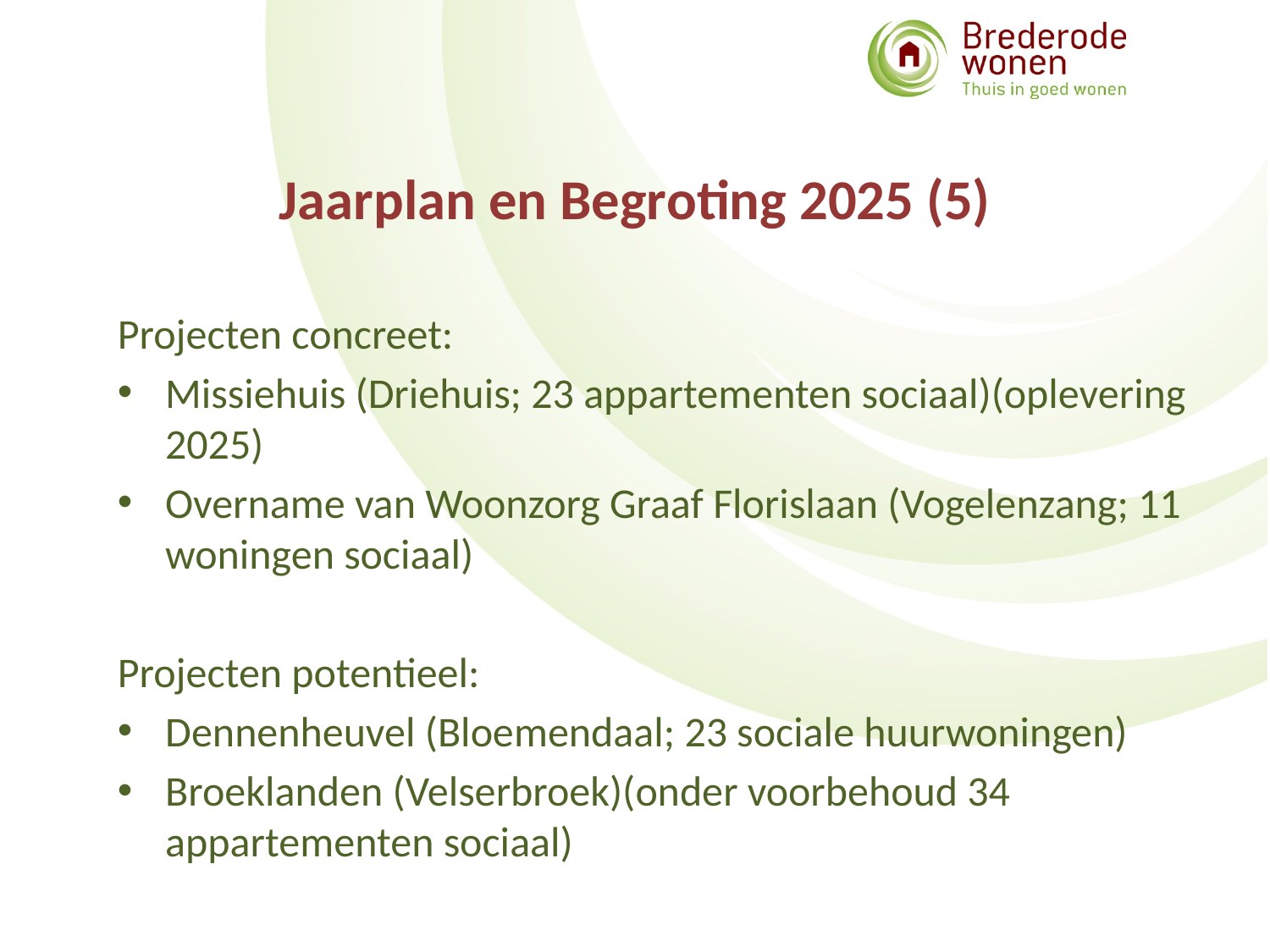

# Jaarplan en Begroting 2025 (5)
Projecten concreet:
Missiehuis (Driehuis; 23 appartementen sociaal)(oplevering 2025)
Overname van Woonzorg Graaf Florislaan (Vogelenzang; 11 woningen sociaal)

Projecten potentieel:
Dennenheuvel (Bloemendaal; 23 sociale huurwoningen)
Broeklanden (Velserbroek)(onder voorbehoud 34 appartementen sociaal)